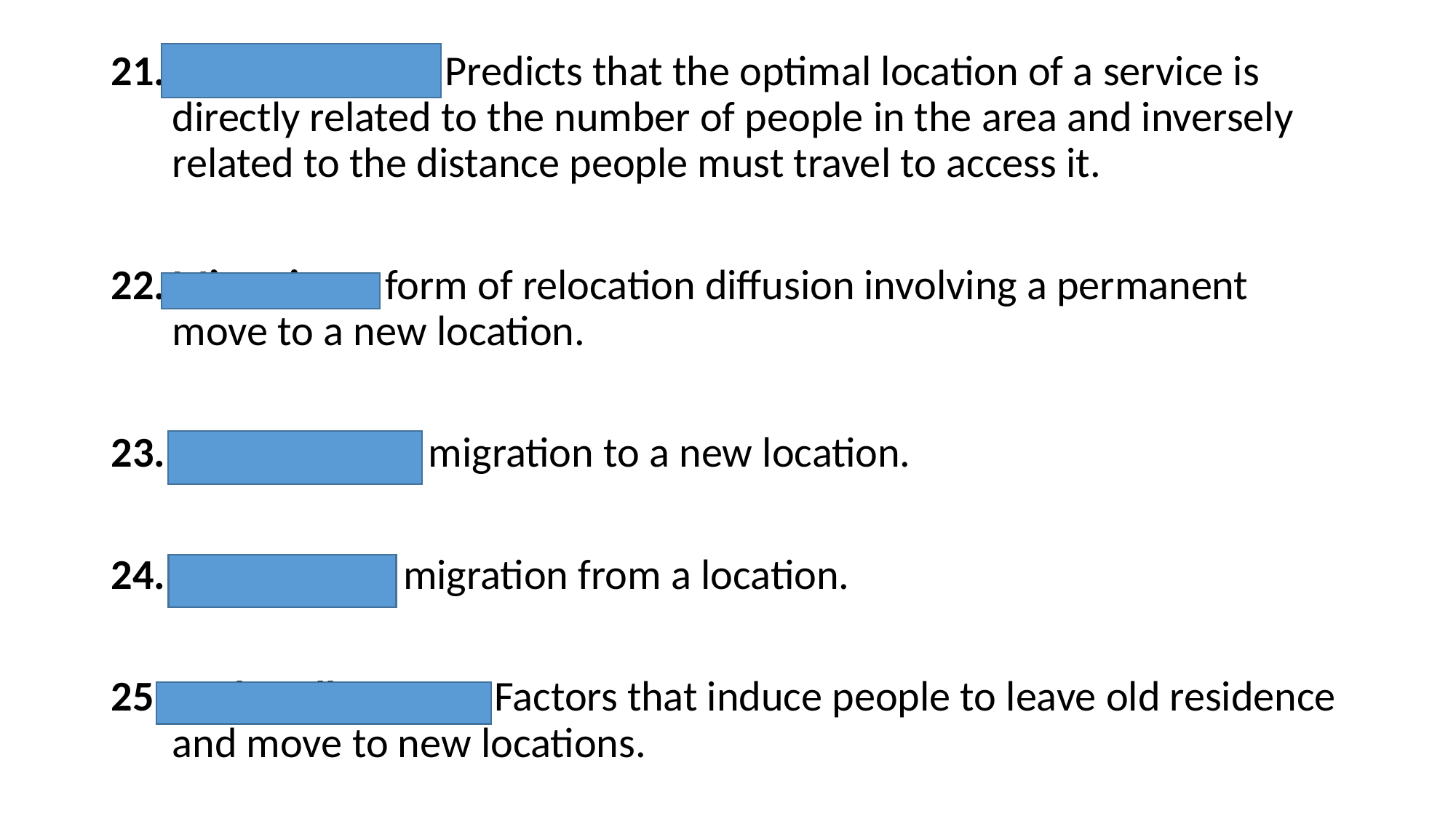

Gravity Model- Predicts that the optimal location of a service is directly related to the number of people in the area and inversely related to the distance people must travel to access it.

Migration – form of relocation diffusion involving a permanent move to a new location.

Immigration – migration to a new location.

Emigration – migration from a location.

Push-Pull Factors- Factors that induce people to leave old residence and move to new locations.